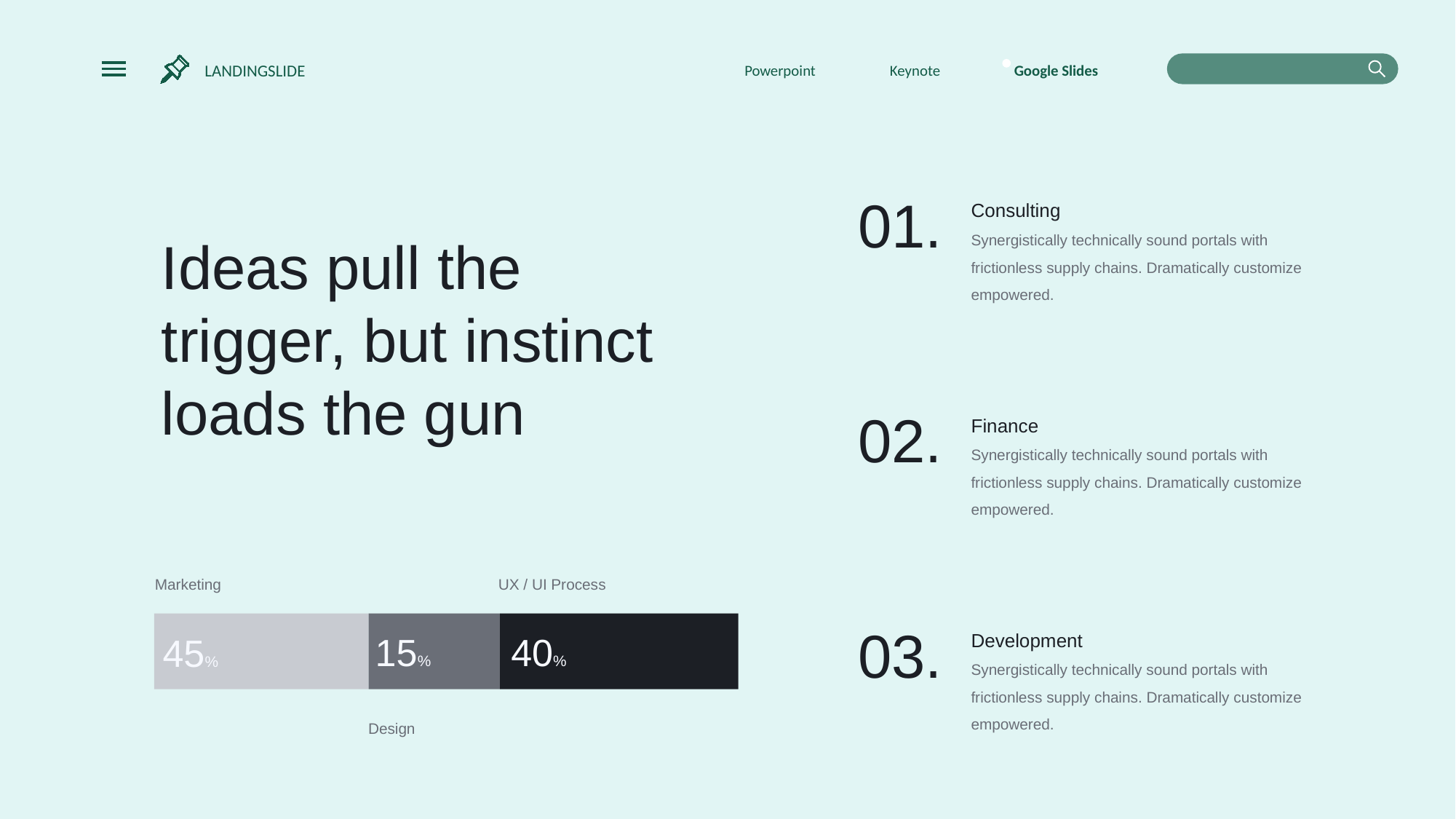

LANDINGSLIDE
Powerpoint
Keynote
Google Slides

01.
Consulting
Synergistically technically sound portals with
frictionless supply chains. Dramatically customize
empowered.
Ideas pull the
trigger, but instinct
loads the gun
02.
Finance
Synergistically technically sound portals with
frictionless supply chains. Dramatically customize
empowered.
Marketing
UX / UI Process

03.
Development
Synergistically technically sound portals with
frictionless supply chains. Dramatically customize
empowered.
15%
40%
45%
Design